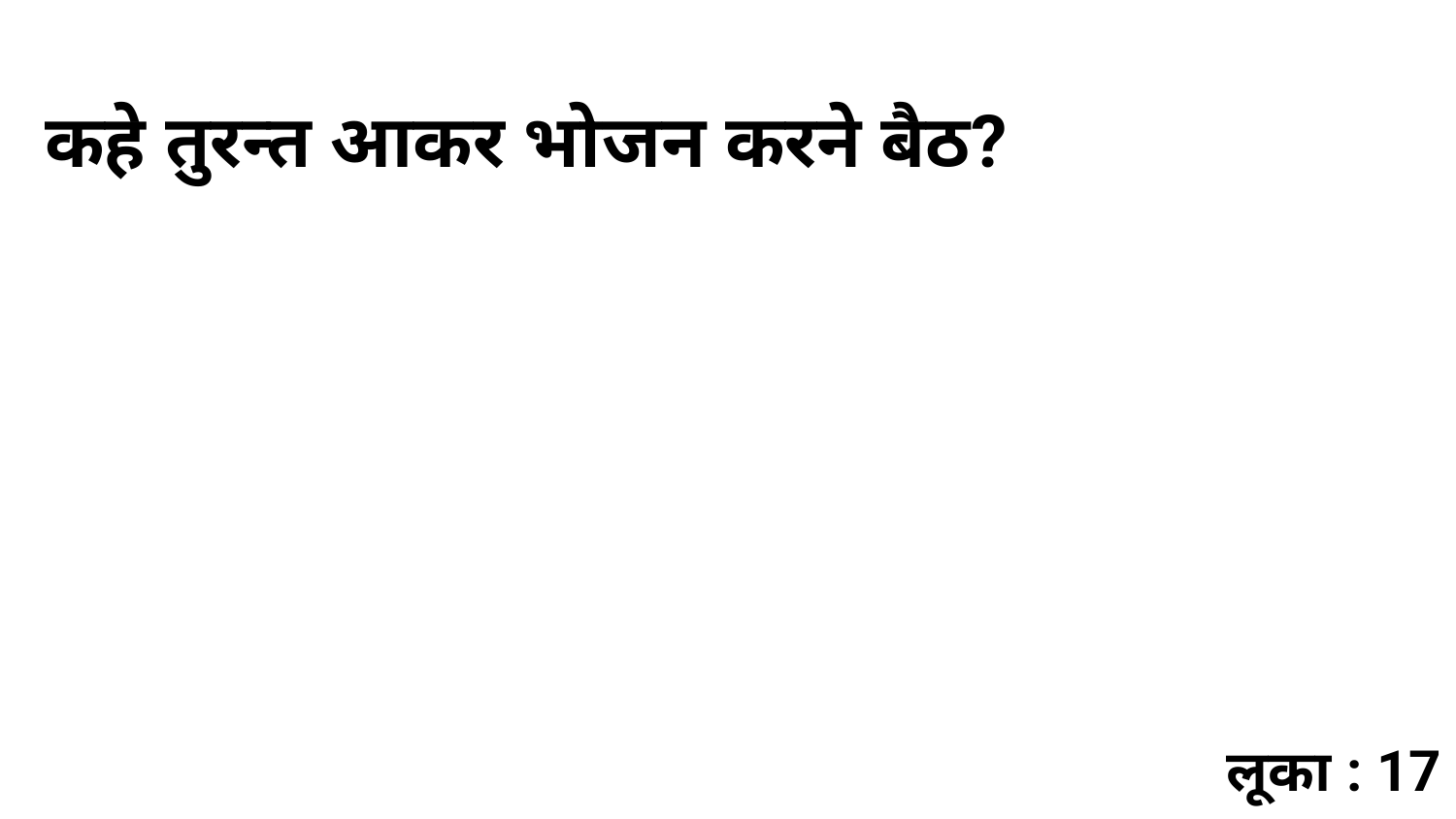

कहे तुरन्त आकर भोजन करने बैठ?
लूका : 17